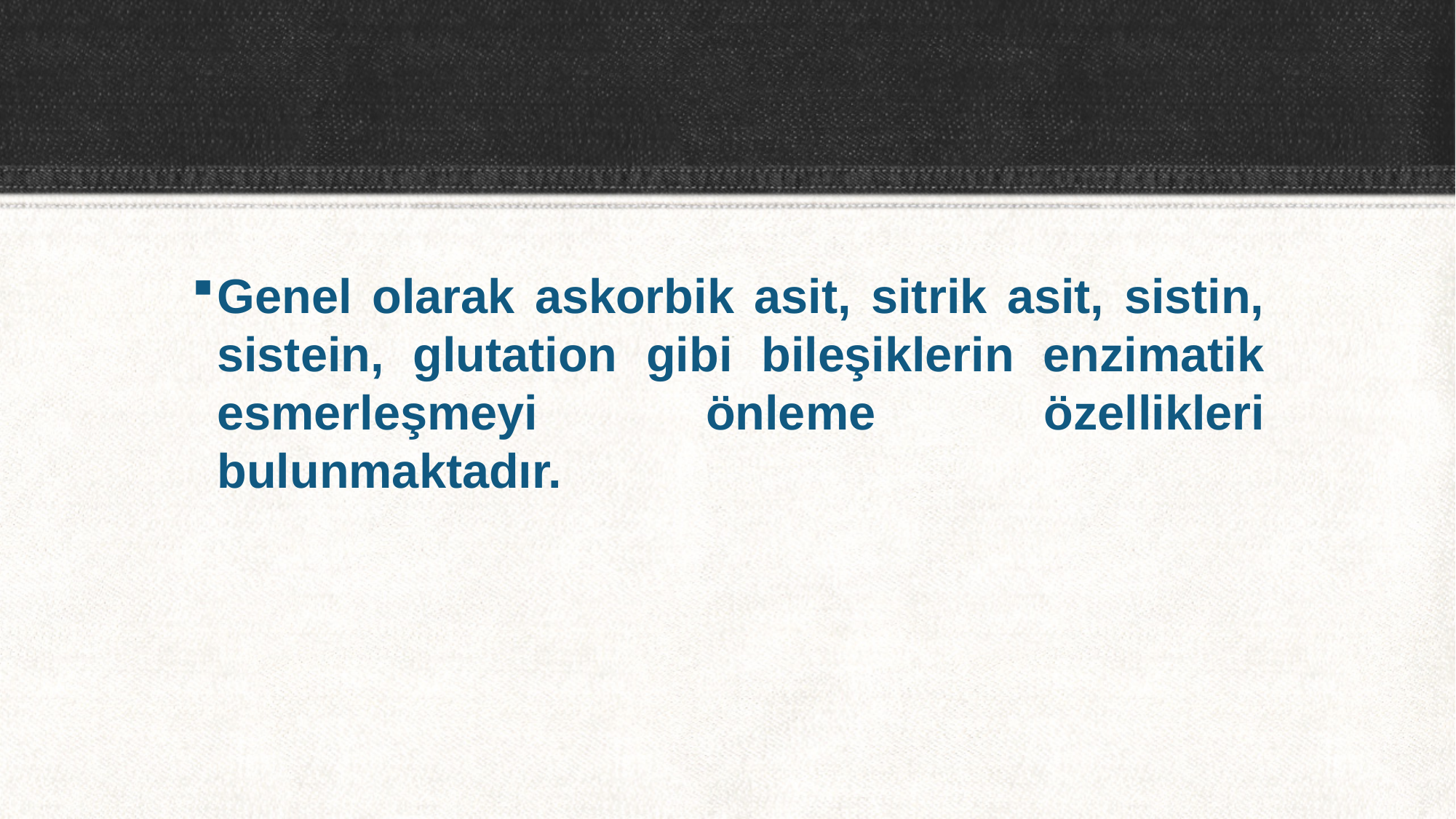

Genel olarak askorbik asit, sitrik asit, sistin, sistein, glutation gibi bileşiklerin enzimatik esmerleşmeyi önleme özellikleri bulunmaktadır.